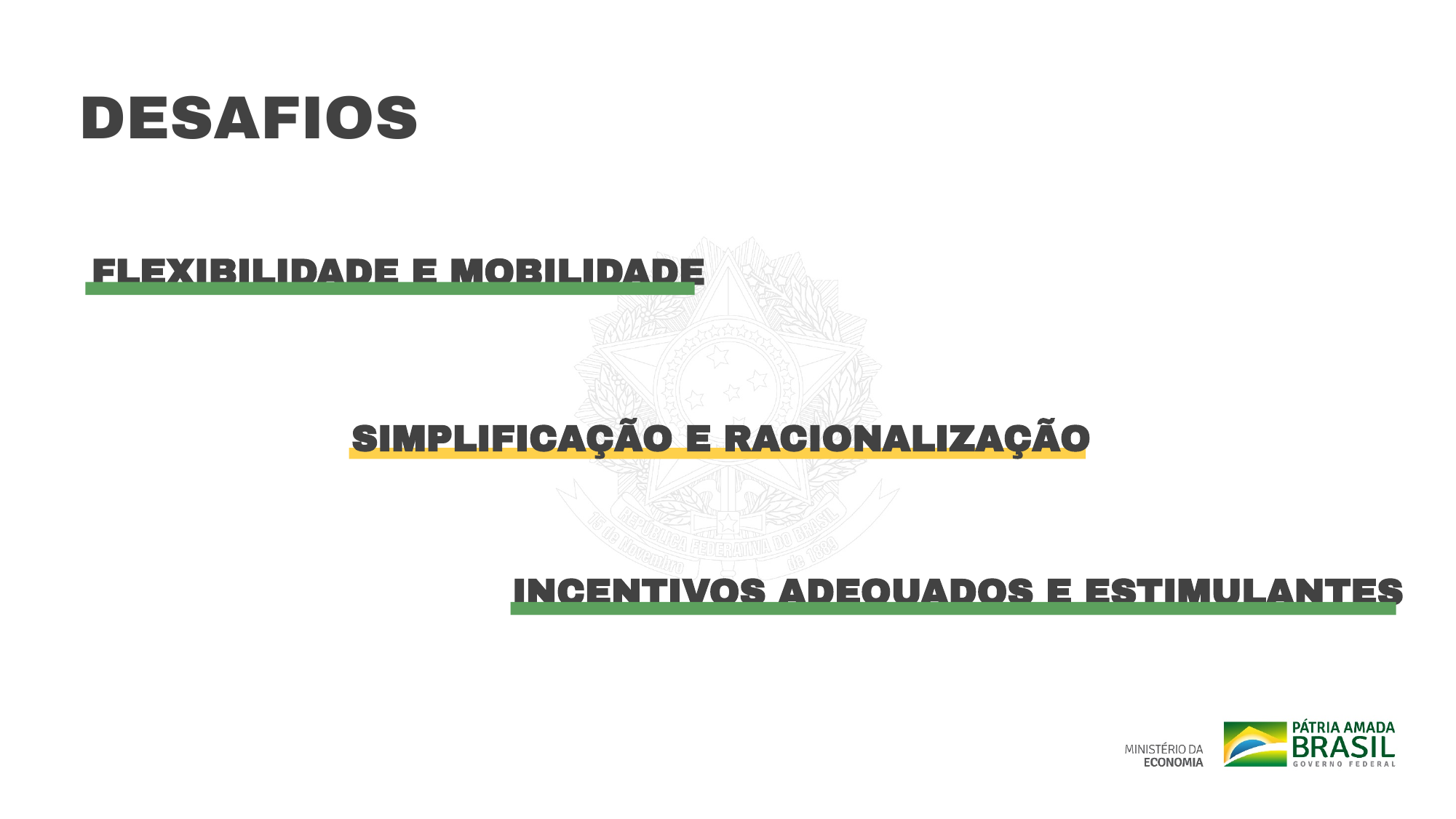

DESAFIOS
FLEXIBILIDADE E MOBILIDADE

SIMPLIFICAÇÃO E RACIONALIZAÇÃO

INCENTIVOS ADEQUADOS E ESTIMULANTES